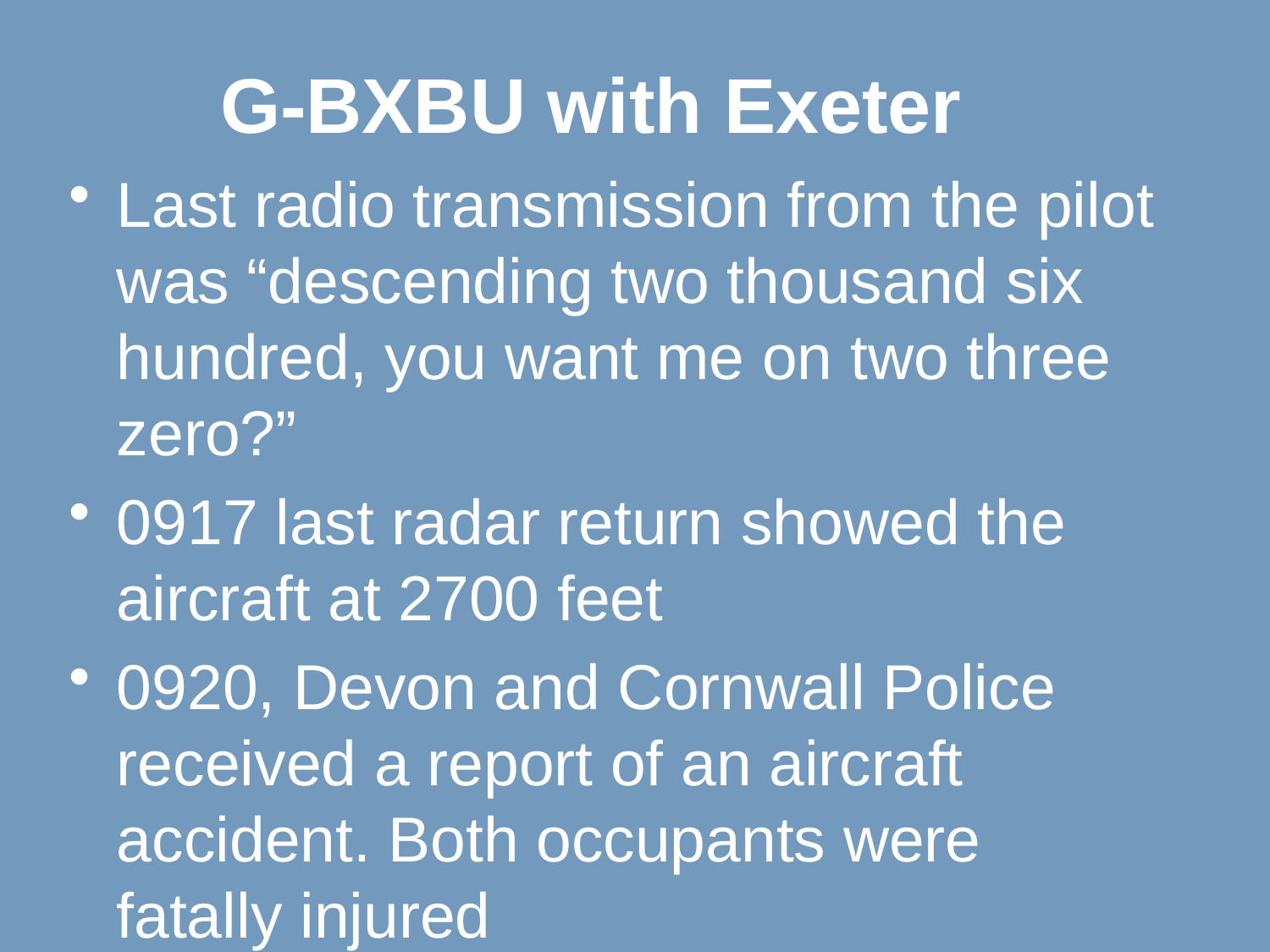

# G-BXBU with Exeter
Last radio transmission from the pilot was “descending two thousand six hundred, you want me on two three zero?”
0917 last radar return showed the aircraft at 2700 feet
0920, Devon and Cornwall Police received a report of an aircraft accident. Both occupants were
fatally injured